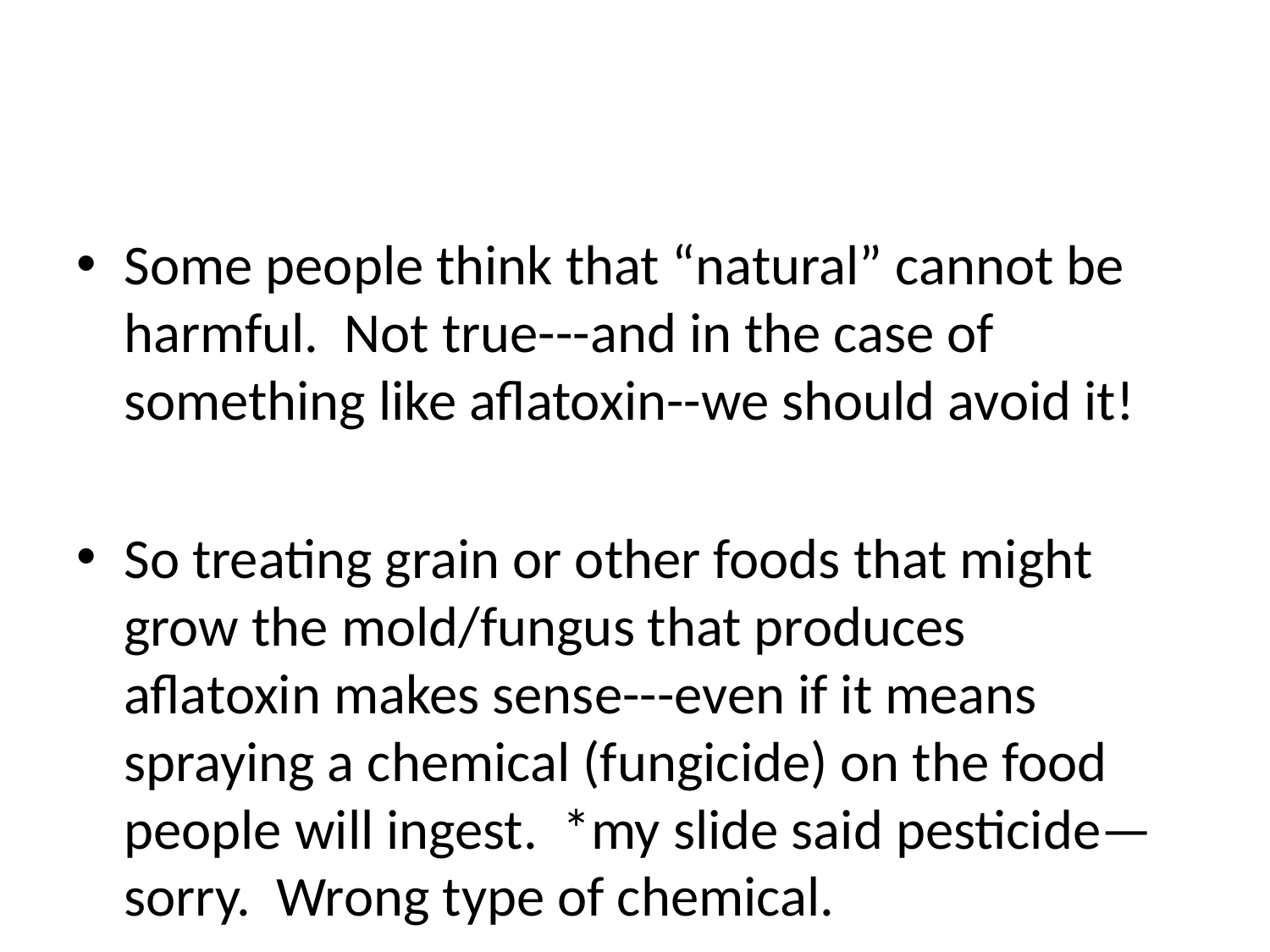

#
Some people think that “natural” cannot be harmful.  Not true---and in the case of something like aflatoxin--we should avoid it!

So treating grain or other foods that might grow the mold/fungus that produces aflatoxin makes sense---even if it means spraying a chemical (fungicide) on the food people will ingest.  *my slide said pesticide—sorry.  Wrong type of chemical.